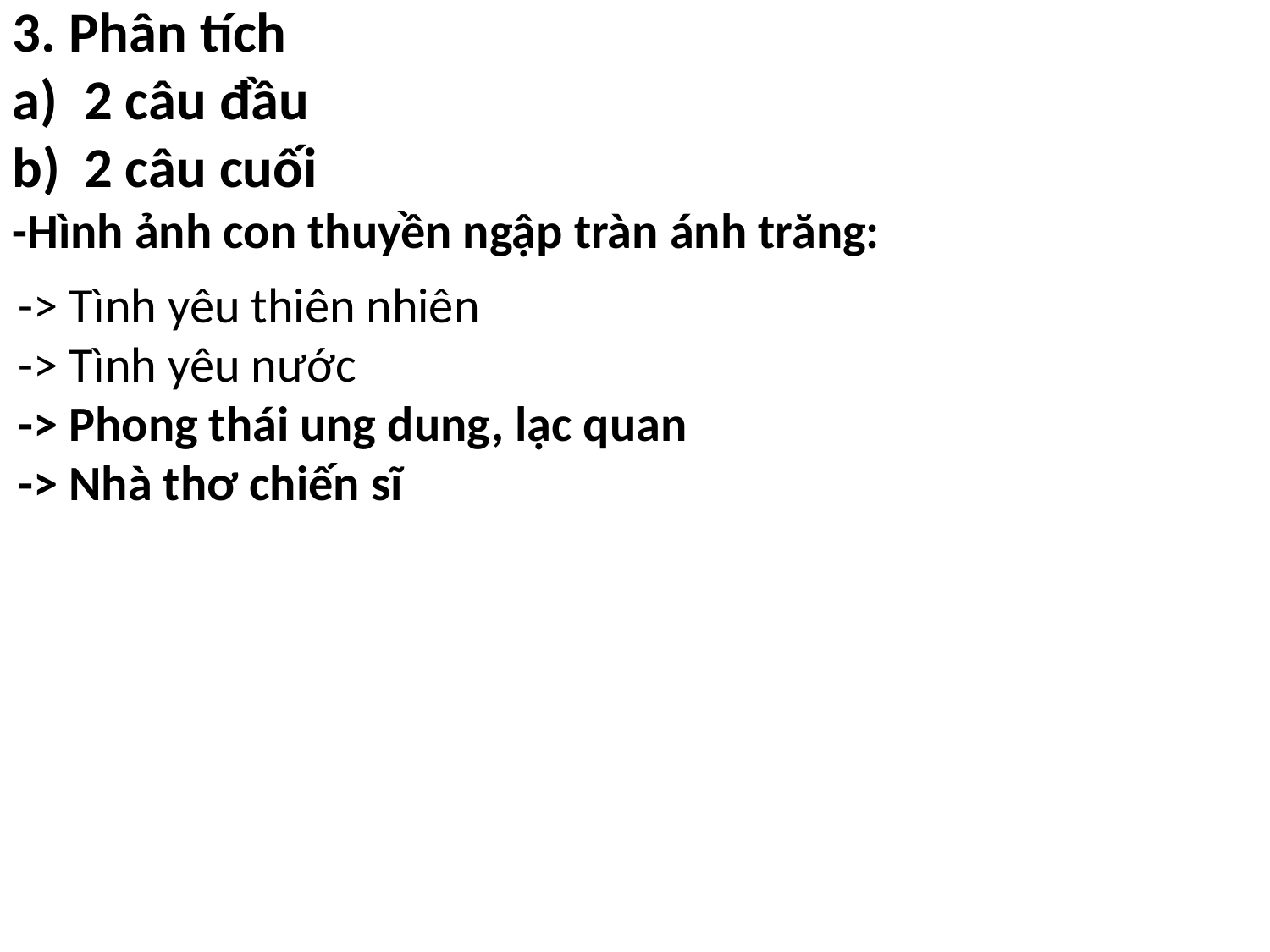

3. Phân tích
2 câu đầu
2 câu cuối
-Hình ảnh con thuyền ngập tràn ánh trăng:
-> Tình yêu thiên nhiên
-> Tình yêu nước
-> Phong thái ung dung, lạc quan
-> Nhà thơ chiến sĩ